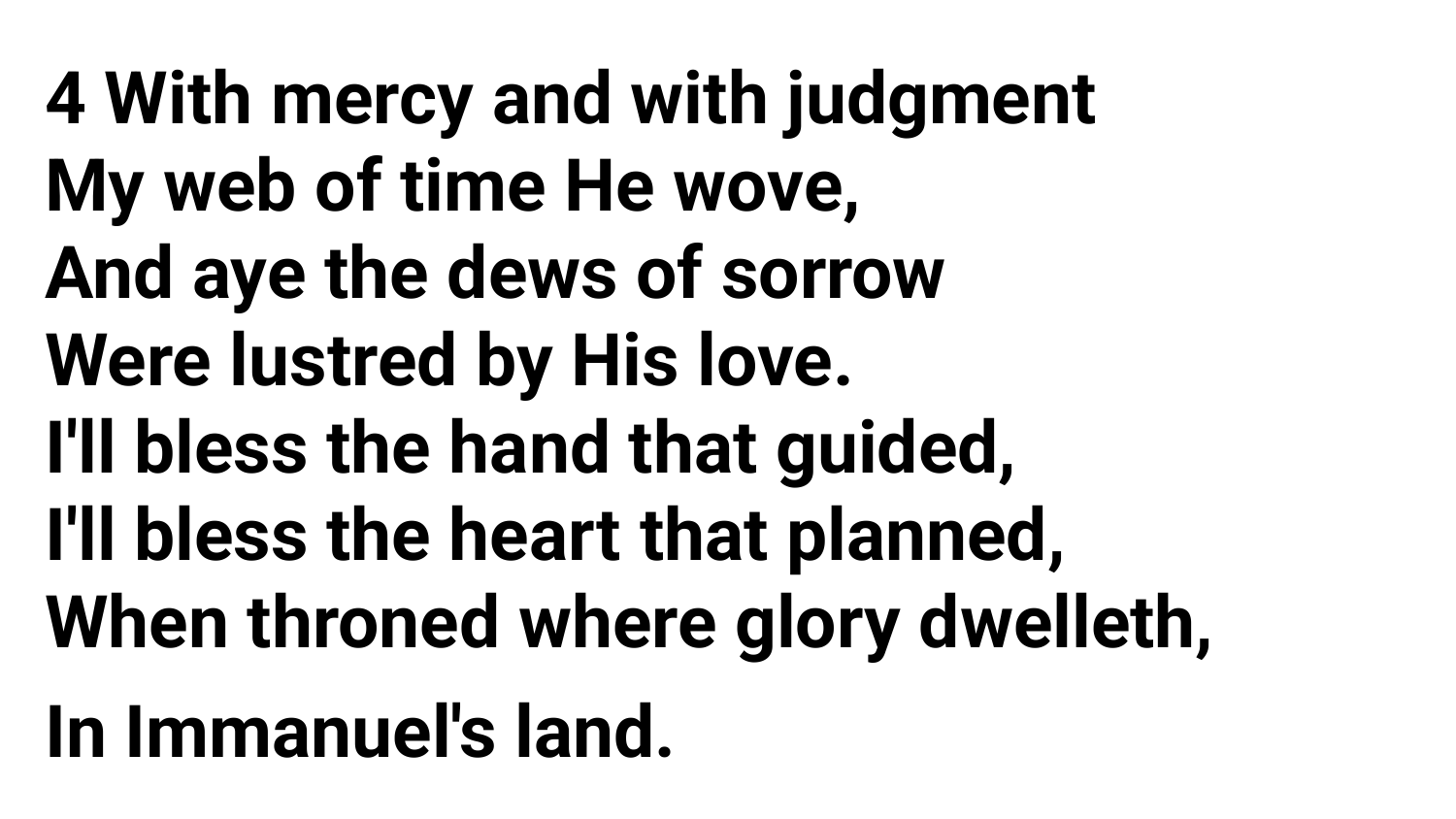

4 With mercy and with judgment
My web of time He wove,
And aye the dews of sorrow
Were lustred by His love.
I'll bless the hand that guided,
I'll bless the heart that planned,
When throned where glory dwelleth,
In Immanuel's land.